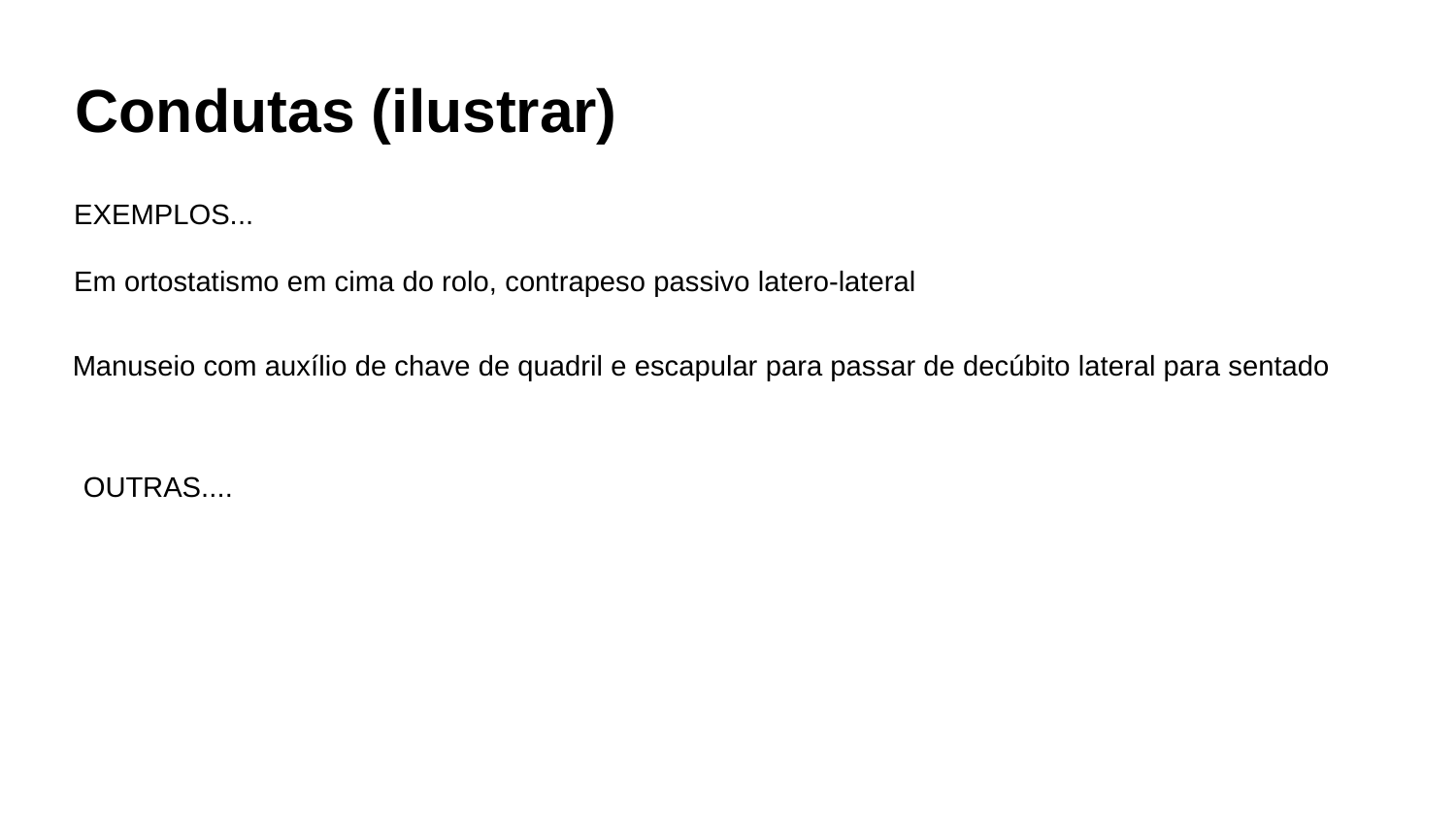

# Condutas (ilustrar)
EXEMPLOS...
Em ortostatismo em cima do rolo, contrapeso passivo latero-lateral
Manuseio com auxílio de chave de quadril e escapular para passar de decúbito lateral para sentado
OUTRAS....